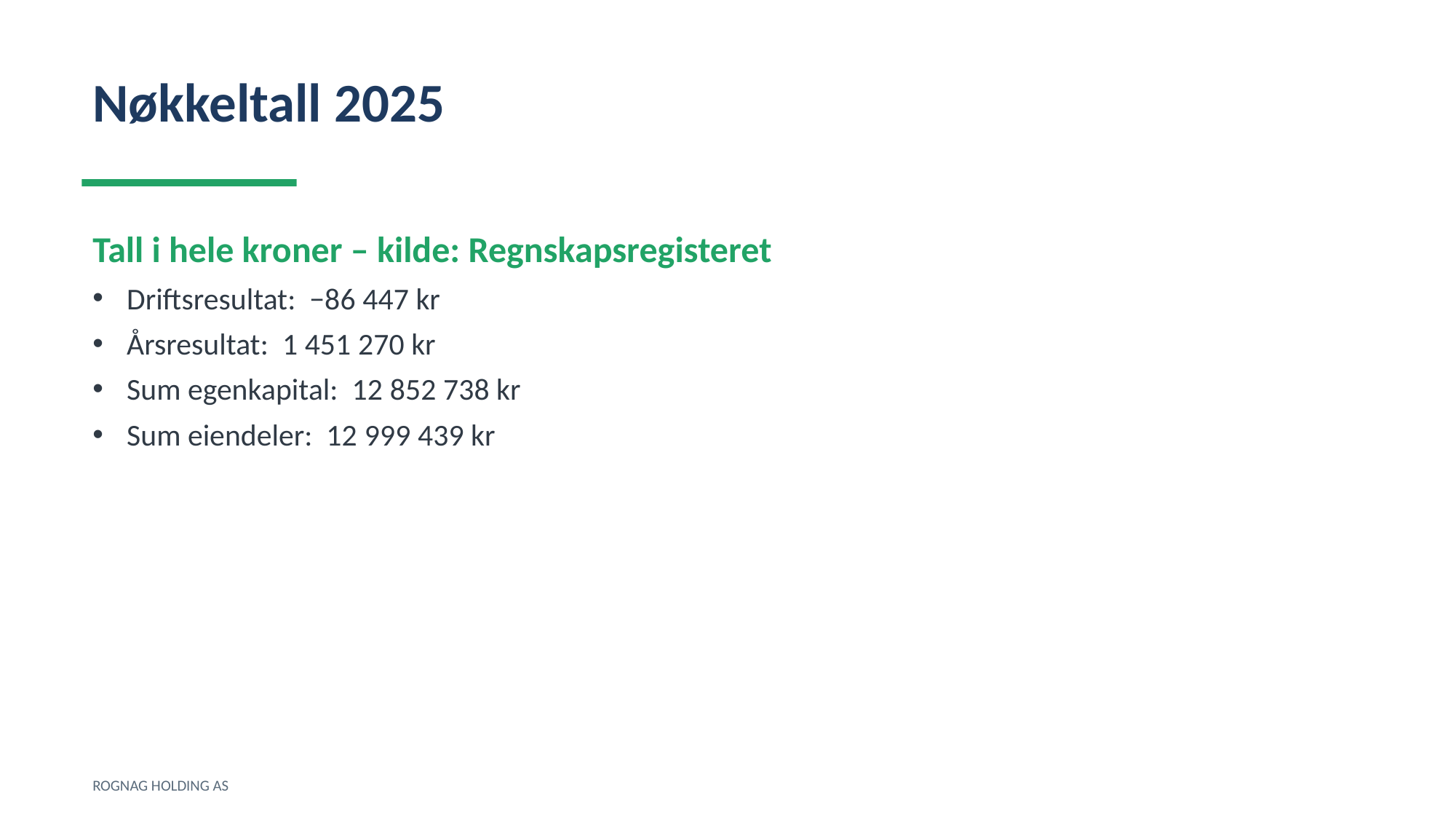

Nøkkeltall 2025

Tall i hele kroner – kilde: Regnskapsregisteret
Driftsresultat:  −86 447 kr
Årsresultat:  1 451 270 kr
Sum egenkapital:  12 852 738 kr
Sum eiendeler:  12 999 439 kr
ROGNAG HOLDING AS